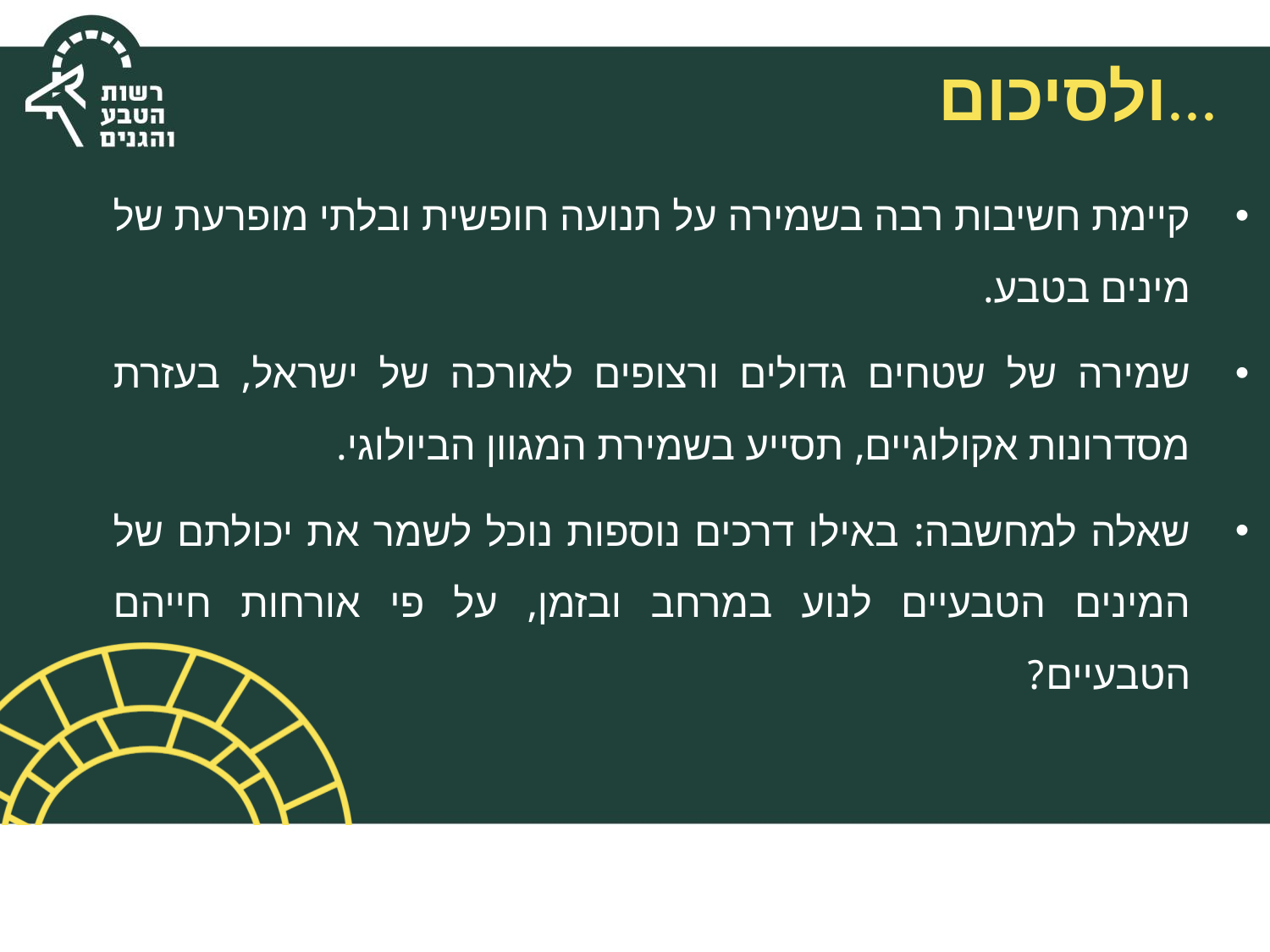

# ולסיכום...
קיימת חשיבות רבה בשמירה על תנועה חופשית ובלתי מופרעת של מינים בטבע.
שמירה של שטחים גדולים ורצופים לאורכה של ישראל, בעזרת מסדרונות אקולוגיים, תסייע בשמירת המגוון הביולוגי.
שאלה למחשבה: באילו דרכים נוספות נוכל לשמר את יכולתם של המינים הטבעיים לנוע במרחב ובזמן, על פי אורחות חייהם הטבעיים?